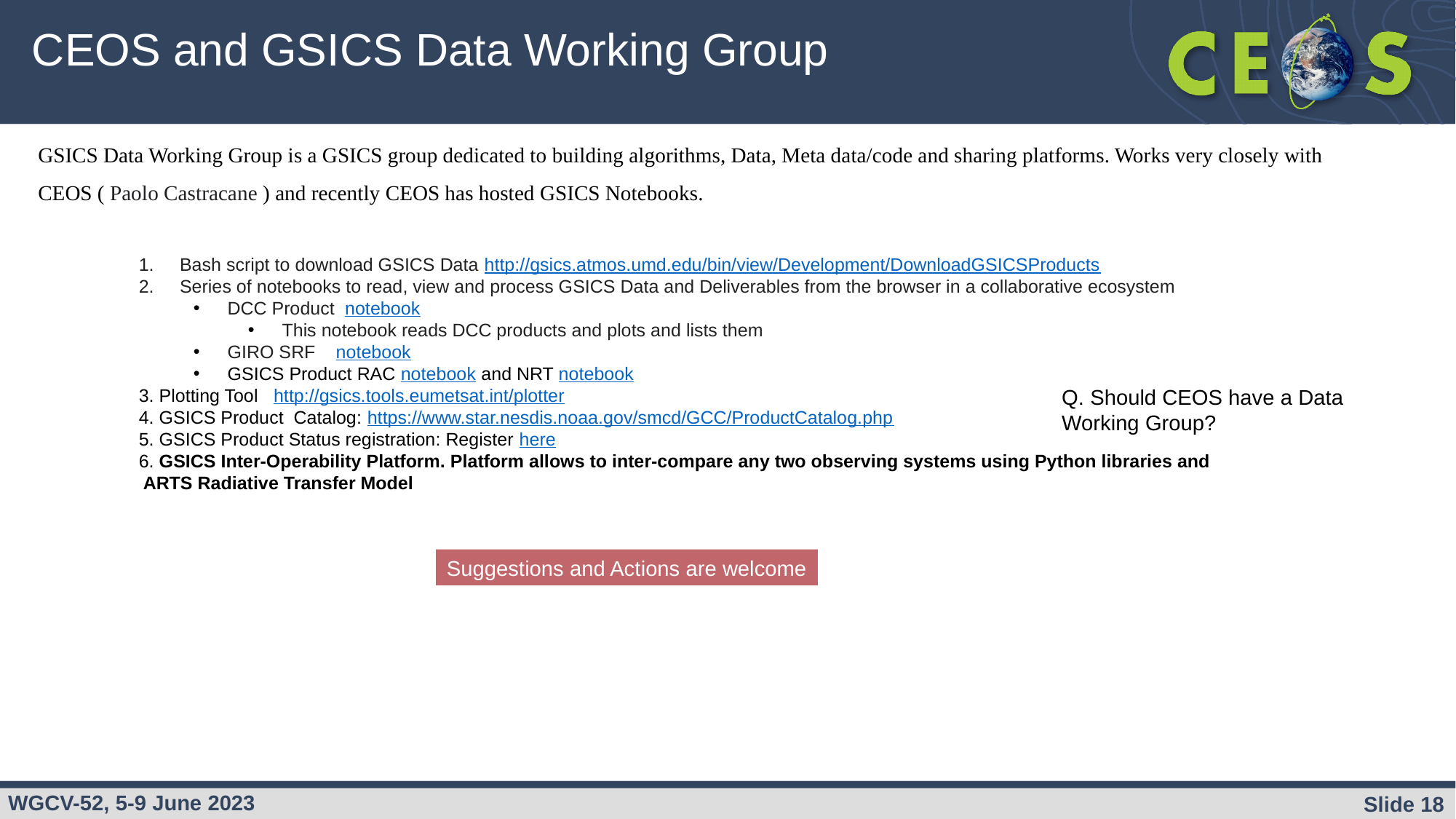

# CEOS and GSICS Data Working Group
GSICS Data Working Group is a GSICS group dedicated to building algorithms, Data, Meta data/code and sharing platforms. Works very closely with CEOS ( Paolo Castracane ) and recently CEOS has hosted GSICS Notebooks.
Bash script to download GSICS Data http://gsics.atmos.umd.edu/bin/view/Development/DownloadGSICSProducts
Series of notebooks to read, view and process GSICS Data and Deliverables from the browser in a collaborative ecosystem
DCC Product  notebook
This notebook reads DCC products and plots and lists them
GIRO SRF    notebook
GSICS Product RAC notebook and NRT notebook
3. Plotting Tool   http://gsics.tools.eumetsat.int/plotter
4. GSICS Product  Catalog: https://www.star.nesdis.noaa.gov/smcd/GCC/ProductCatalog.php
5. GSICS Product Status registration: Register here
6. GSICS Inter-Operability Platform. Platform allows to inter-compare any two observing systems using Python libraries and  ARTS Radiative Transfer Model
Q. Should CEOS have a Data Working Group?
Suggestions and Actions are welcome